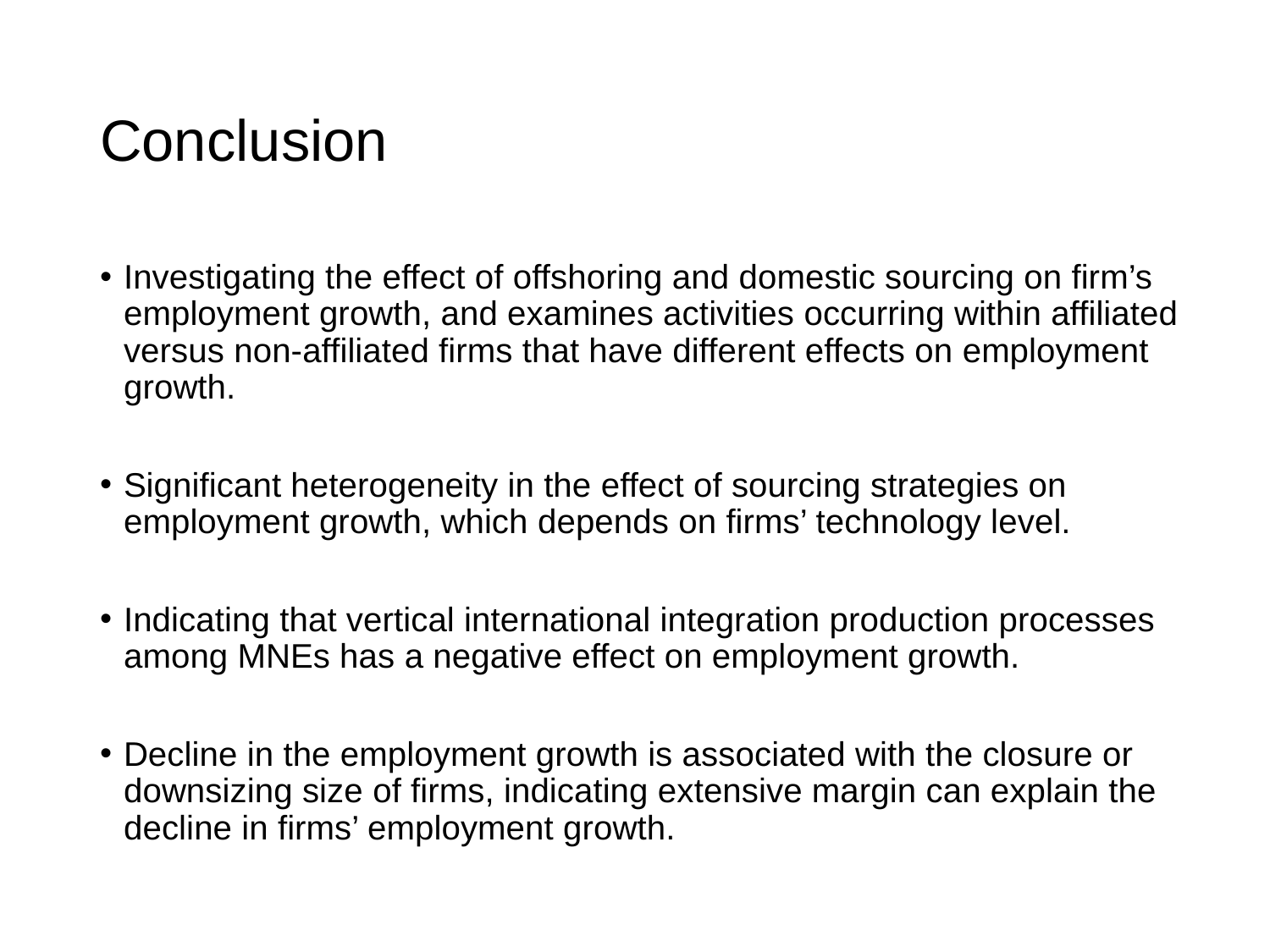

# Conclusion
Investigating the effect of offshoring and domestic sourcing on firm’s employment growth, and examines activities occurring within affiliated versus non-affiliated firms that have different effects on employment growth.

Significant heterogeneity in the effect of sourcing strategies on employment growth, which depends on firms’ technology level.

Indicating that vertical international integration production processes among MNEs has a negative effect on employment growth.

Decline in the employment growth is associated with the closure or downsizing size of firms, indicating extensive margin can explain the decline in firms’ employment growth.